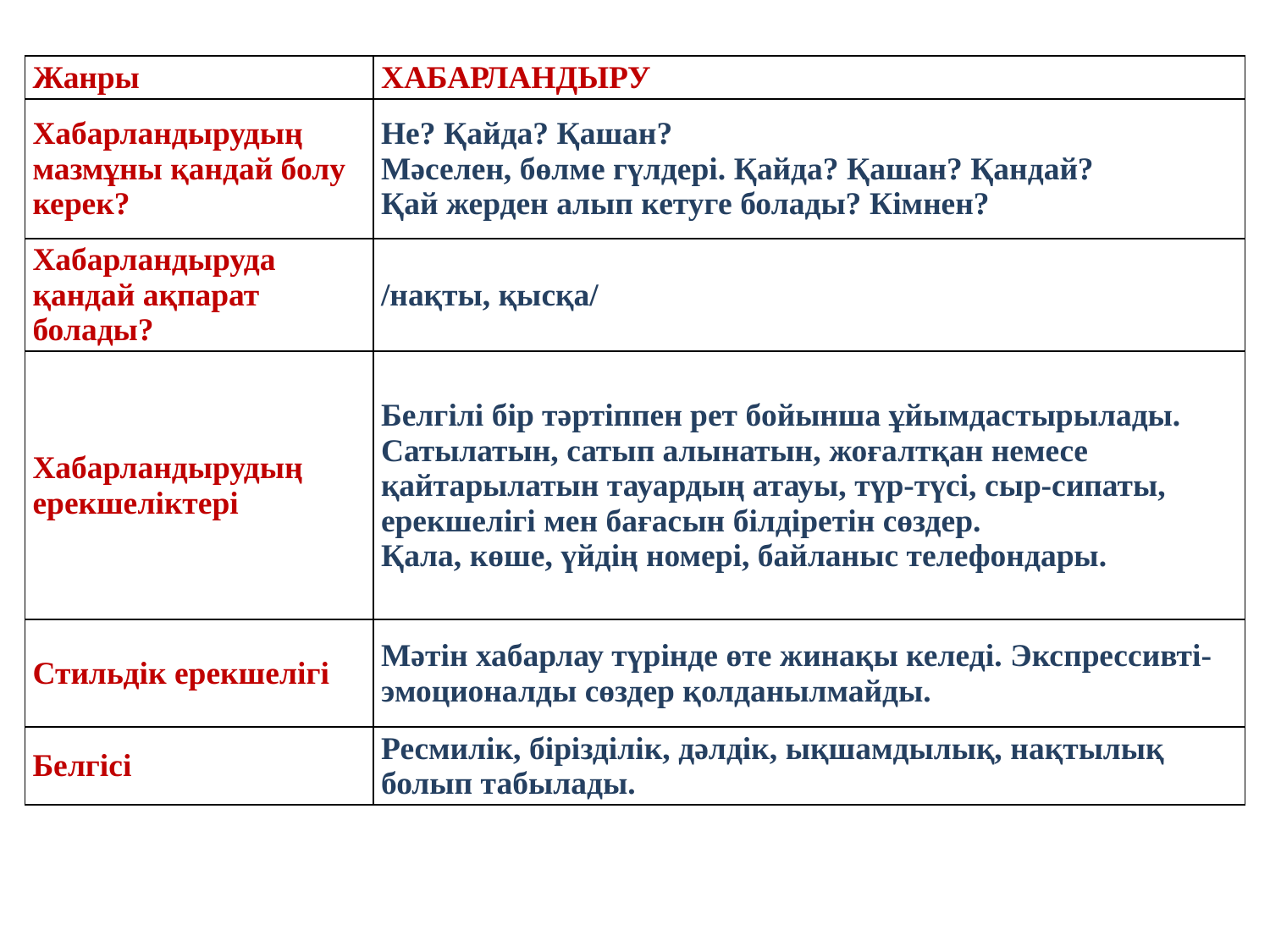

| Жанры | ХАБАРЛАНДЫРУ |
| --- | --- |
| Хабарландырудың мазмұны қандай болу керек? | Не? Қайда? Қашан? Мәселен, бөлме гүлдері. Қайда? Қашан? Қандай? Қай жерден алып кетуге болады? Кімнен? |
| Хабарландыруда қандай ақпарат болады? | /нақты, қысқа/ |
| Хабарландырудың ерекшеліктері | Белгілі бір тәртіппен рет бойынша ұйымдастырылады. Сатылатын, сатып алынатын, жоғалтқан немесе қайтарылатын тауардың атауы, түр-түсі, сыр-сипаты, ерекшелігі мен бағасын білдіретін сөздер. Қала, көше, үйдің номері, байланыс телефондары. |
| Стильдік ерекшелігі | Мәтін хабарлау түрінде өте жинақы келеді. Экспрессивті-эмоционалды сөздер қолданылмайды. |
| Белгісі | Ресмилік, бірізділік, дәлдік, ықшамдылық, нақтылық болып табылады. |